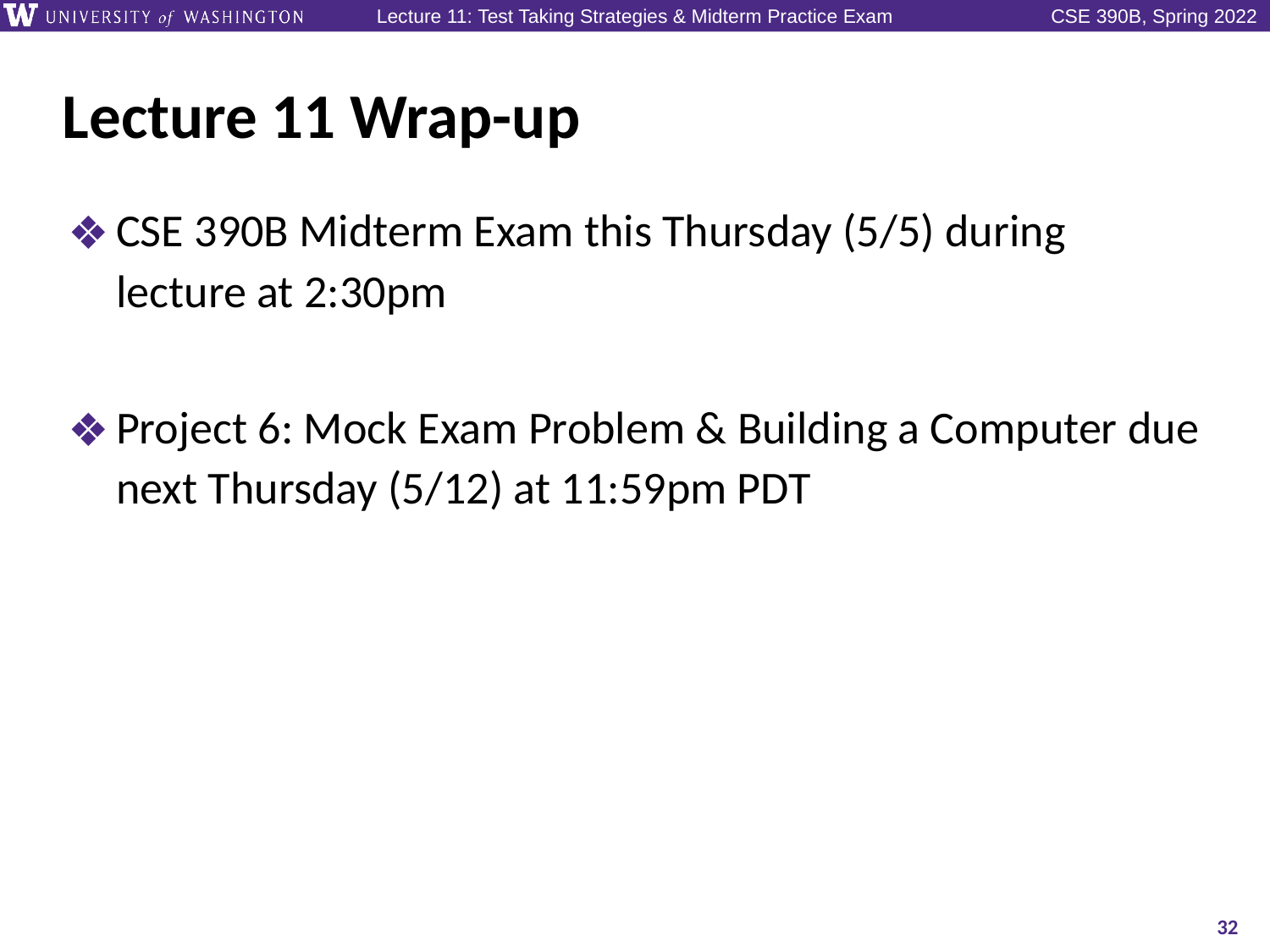

# Lecture 11 Wrap-up
CSE 390B Midterm Exam this Thursday (5/5) during lecture at 2:30pm

Project 6: Mock Exam Problem & Building a Computer due next Thursday (5/12) at 11:59pm PDT
32